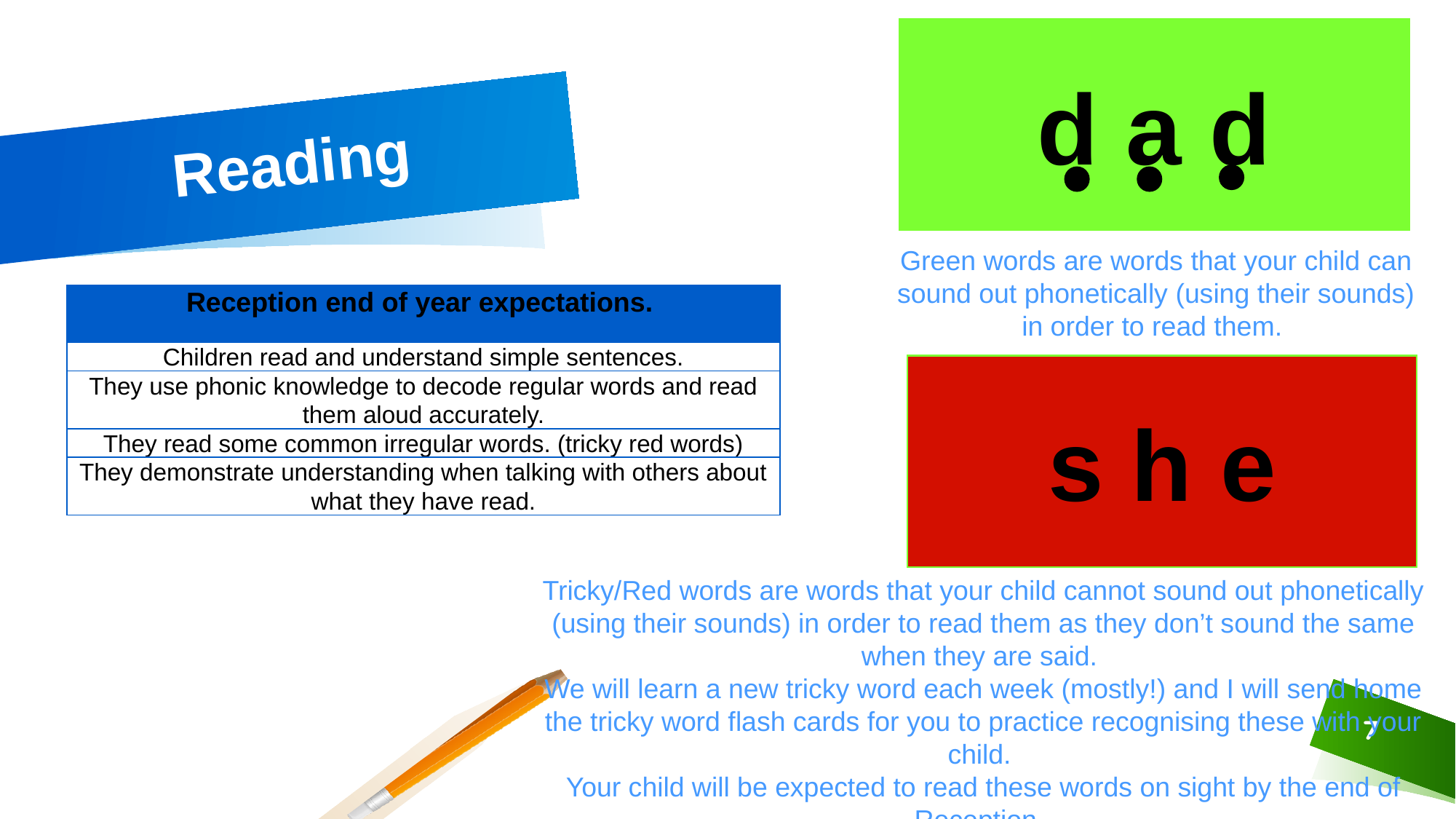

d a d
# Reading

Green words are words that your child can sound out phonetically (using their sounds) in order to read them.
| Reception end of year expectations. |
| --- |
| Children read and understand simple sentences. |
| They use phonic knowledge to decode regular words and read them aloud accurately. |
| They read some common irregular words. (tricky red words) |
| They demonstrate understanding when talking with others about what they have read. |
s h e
Tricky/Red words are words that your child cannot sound out phonetically (using their sounds) in order to read them as they don’t sound the same when they are said.
We will learn a new tricky word each week (mostly!) and I will send home the tricky word flash cards for you to practice recognising these with your child.
Your child will be expected to read these words on sight by the end of Reception.
7